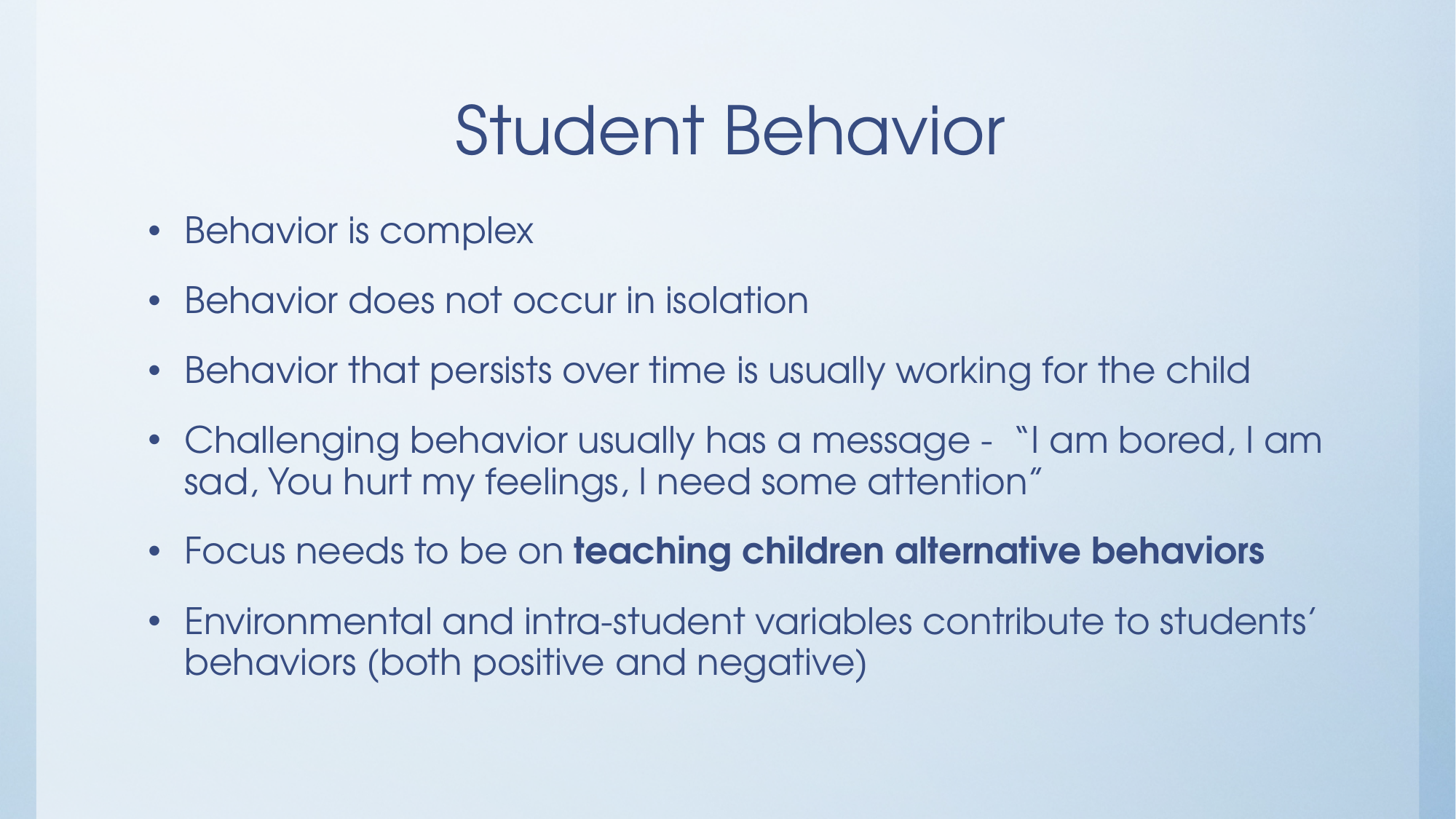

# Student Behavior
Behavior is complex
Behavior does not occur in isolation
Behavior that persists over time is usually working for the child
Challenging behavior usually has a message -  “I am bored, I am sad, You hurt my feelings, I need some attention”
Focus needs to be on teaching children alternative behaviors
Environmental and intra-student variables contribute to students’ behaviors (both positive and negative)